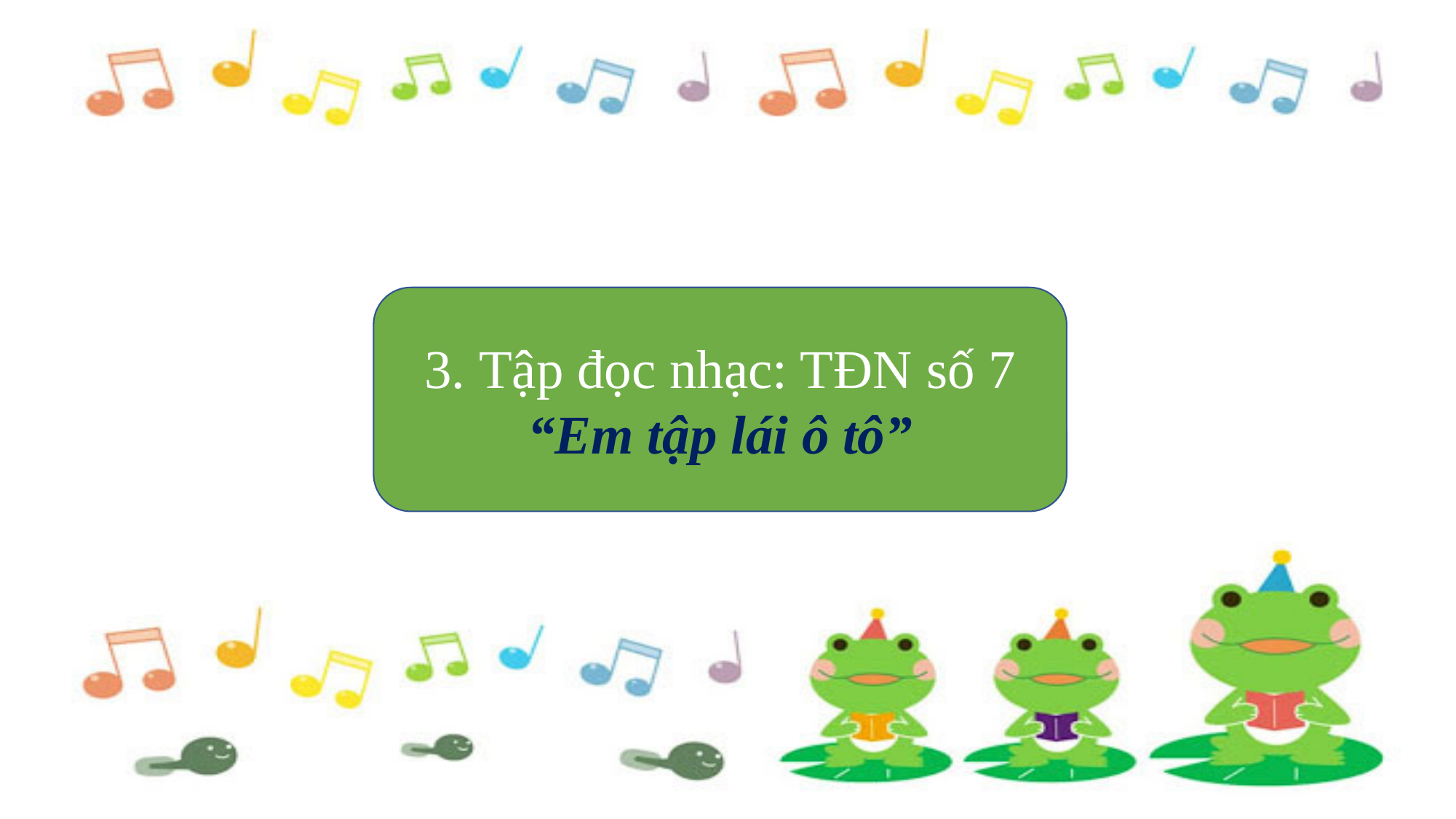

3. Tập đọc nhạc: TĐN số 7 “Em tập lái ô tô”